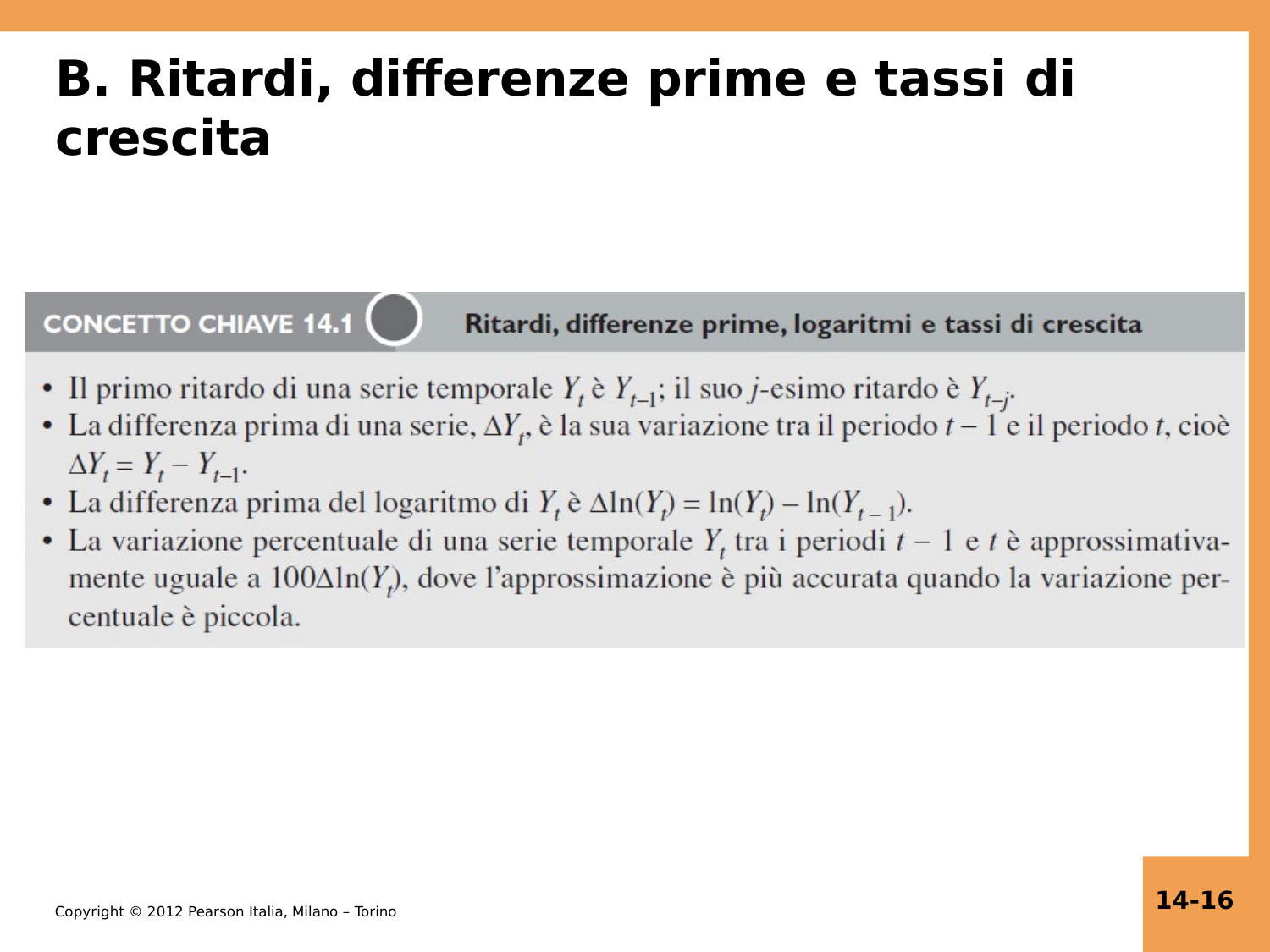

# B. Ritardi, differenze prime e tassi di  crescita

14-16
Copyright © 2012 Pearson Italia, Milano – Torino